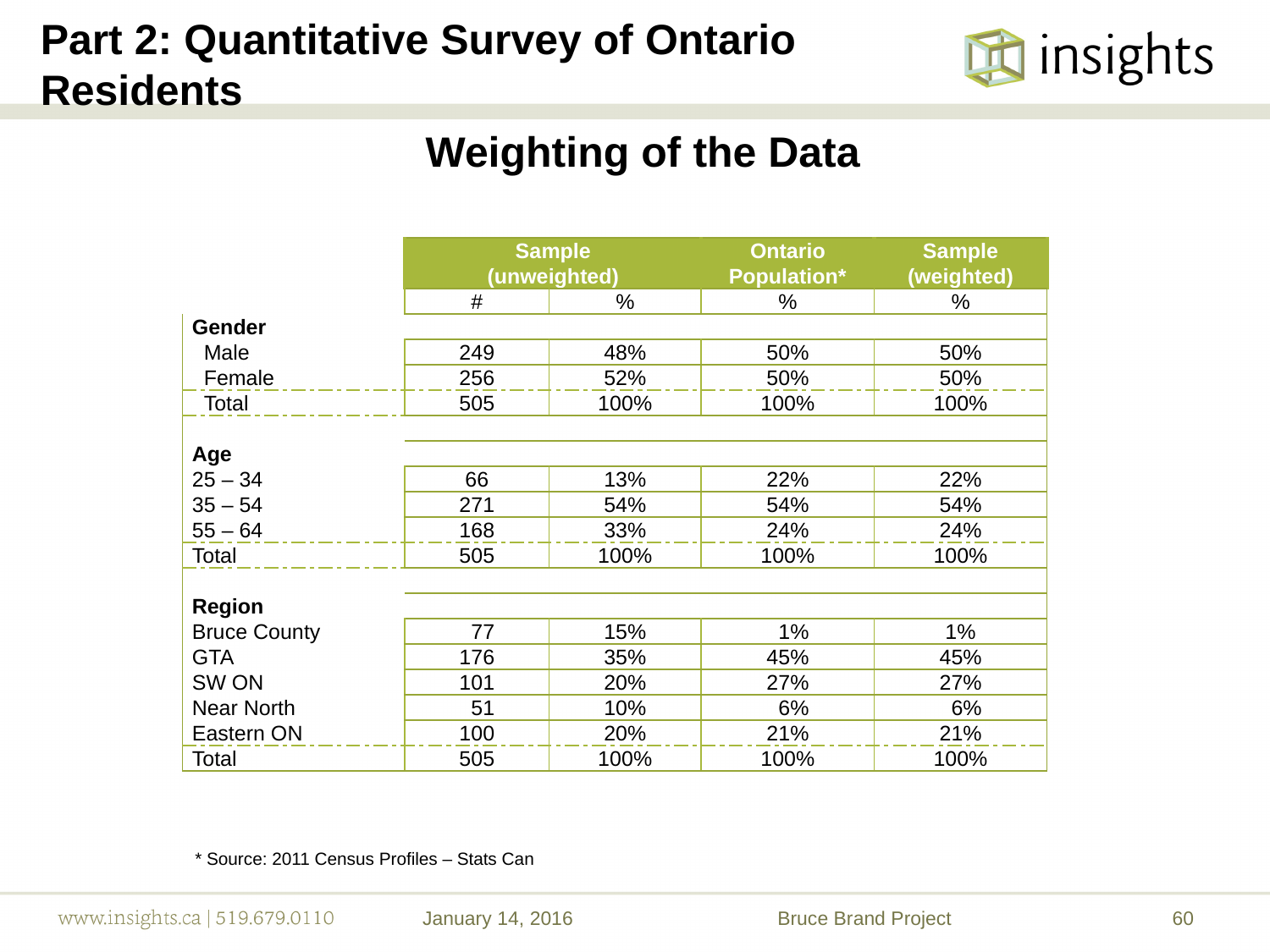

# Part 2: Quantitative Survey of Ontario Residents
Weighting of the Data
|  | Sample (unweighted) |  | Ontario Population\* | Sample (weighted) |
| --- | --- | --- | --- | --- |
|  | # | % | % | % |
| Gender |  |  |  |  |
| Male | 249 | 48% | 50% | 50% |
| Female | 256 | 52% | 50% | 50% |
| Total | 505 | 100% | 100% | 100% |
|  |  |  |  |  |
| Age |  |  |  |  |
| 25 – 34 | 66 | 13% | 22% | 22% |
| 35 – 54 | 271 | 54% | 54% | 54% |
| 55 – 64 | 168 | 33% | 24% | 24% |
| Total | 505 | 100% | 100% | 100% |
|  |  |  |  |  |
| Region |  |  |  |  |
| Bruce County | 77 | 15% | 1% | 1% |
| GTA | 176 | 35% | 45% | 45% |
| SW ON | 101 | 20% | 27% | 27% |
| Near North | 51 | 10% | 6% | 6% |
| Eastern ON | 100 | 20% | 21% | 21% |
| Total | 505 | 100% | 100% | 100% |
* Source: 2011 Census Profiles – Stats Can
January 14, 2016
Bruce Brand Project
60